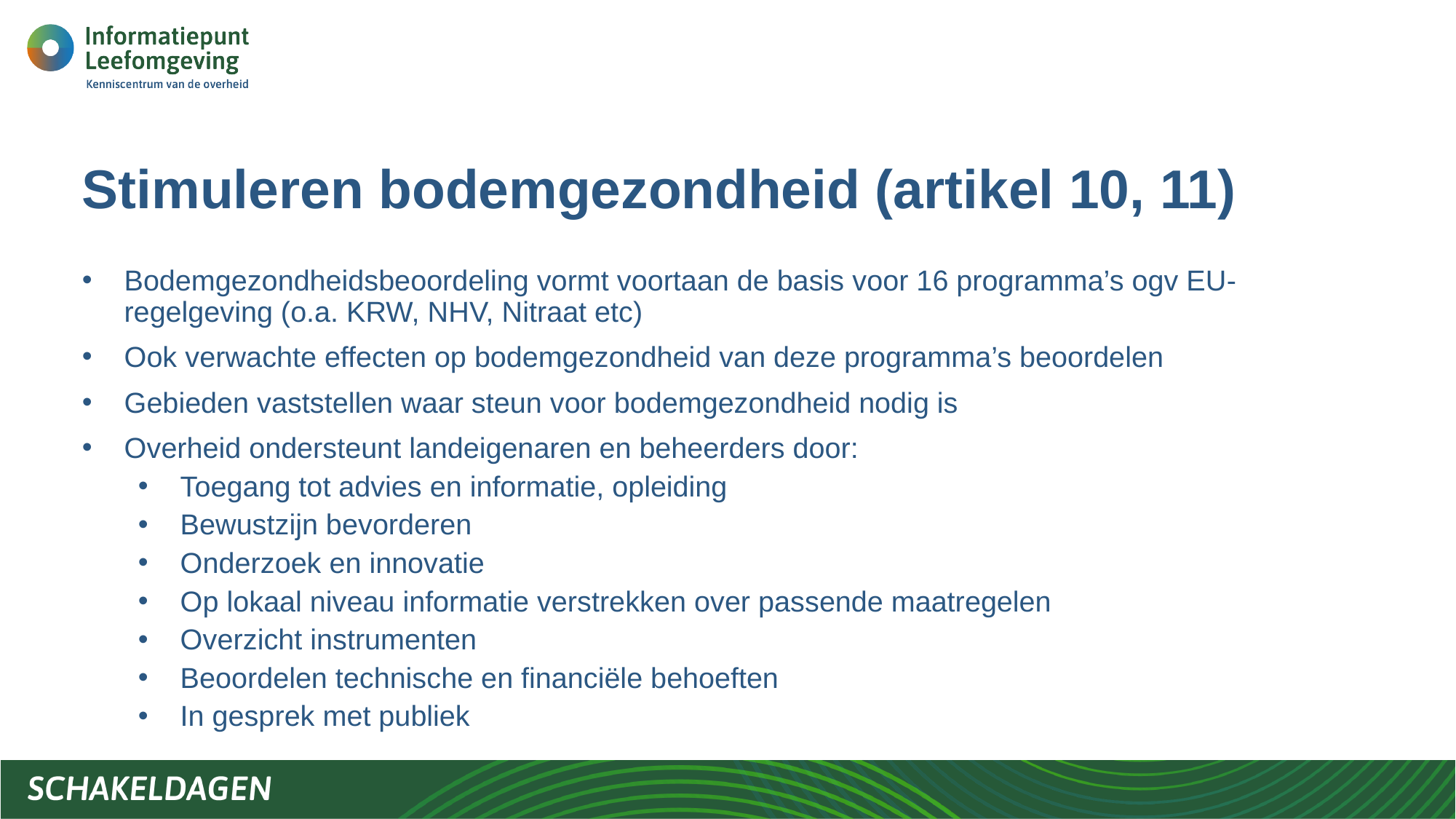

# Stimuleren bodemgezondheid (artikel 10, 11)
Bodemgezondheidsbeoordeling vormt voortaan de basis voor 16 programma’s ogv EU-regelgeving (o.a. KRW, NHV, Nitraat etc)
Ook verwachte effecten op bodemgezondheid van deze programma’s beoordelen
Gebieden vaststellen waar steun voor bodemgezondheid nodig is
Overheid ondersteunt landeigenaren en beheerders door:
Toegang tot advies en informatie, opleiding
Bewustzijn bevorderen
Onderzoek en innovatie
Op lokaal niveau informatie verstrekken over passende maatregelen
Overzicht instrumenten
Beoordelen technische en financiële behoeften
In gesprek met publiek